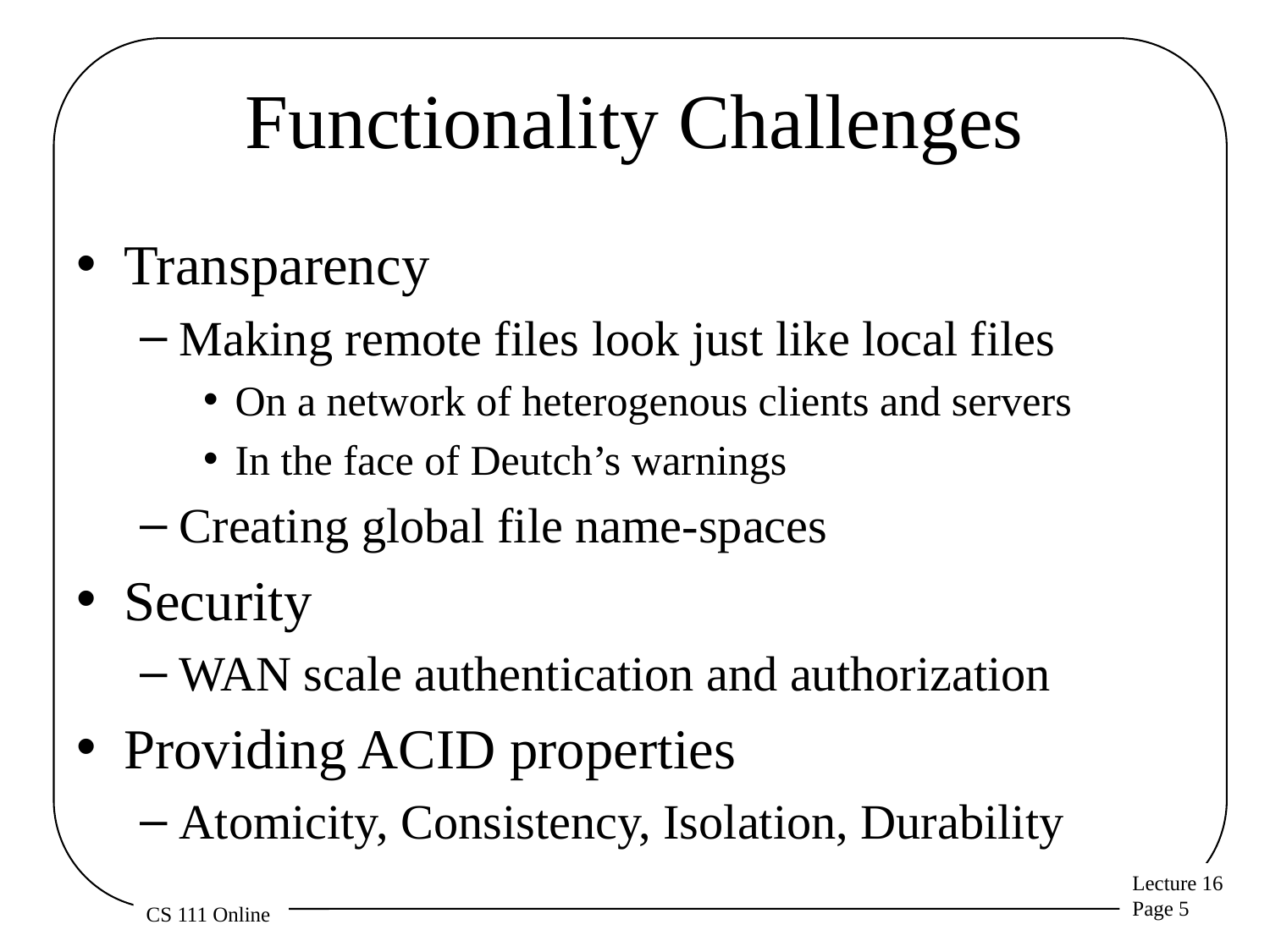

# Functionality Challenges
Transparency
Making remote files look just like local files
On a network of heterogenous clients and servers
In the face of Deutch’s warnings
Creating global file name-spaces
Security
WAN scale authentication and authorization
Providing ACID properties
Atomicity, Consistency, Isolation, Durability